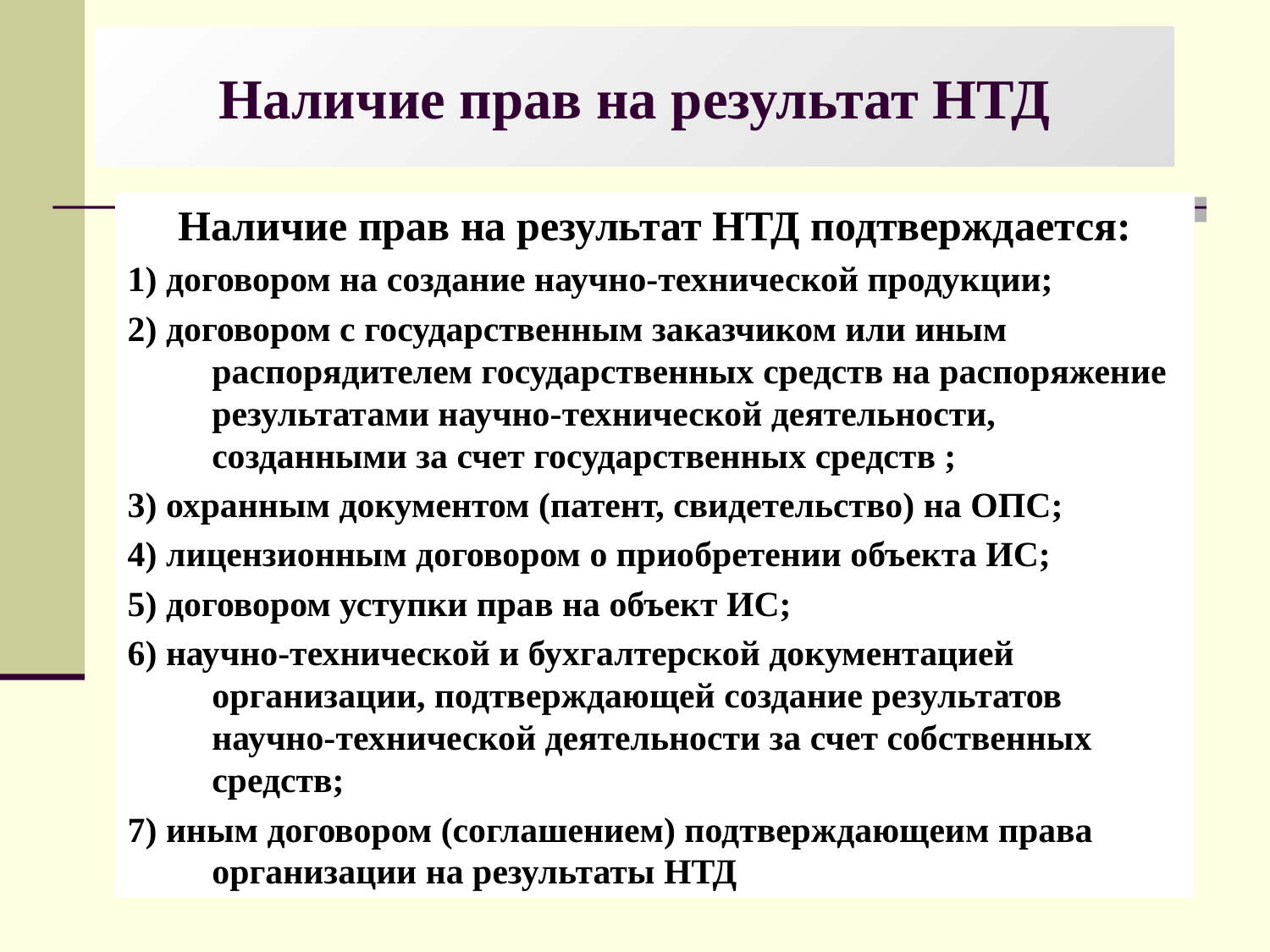

# Наличие прав на результат НТД
Наличие прав на результат НТД подтверждается:
1) договором на создание научно-технической продукции;
2) договором с государственным заказчиком или иным распорядителем государственных средств на распоряжение результатами научно-технической деятельности, созданными за счет государственных средств ;
3) охранным документом (патент, свидетельство) на ОПС;
4) лицензионным договором о приобретении объекта ИС;
5) договором уступки прав на объект ИС;
6) научно-технической и бухгалтерской документацией организации, подтверждающей создание результатов научно-технической деятельности за счет собственных средств;
7) иным договором (соглашением) подтверждающеим права организации на результаты НТД